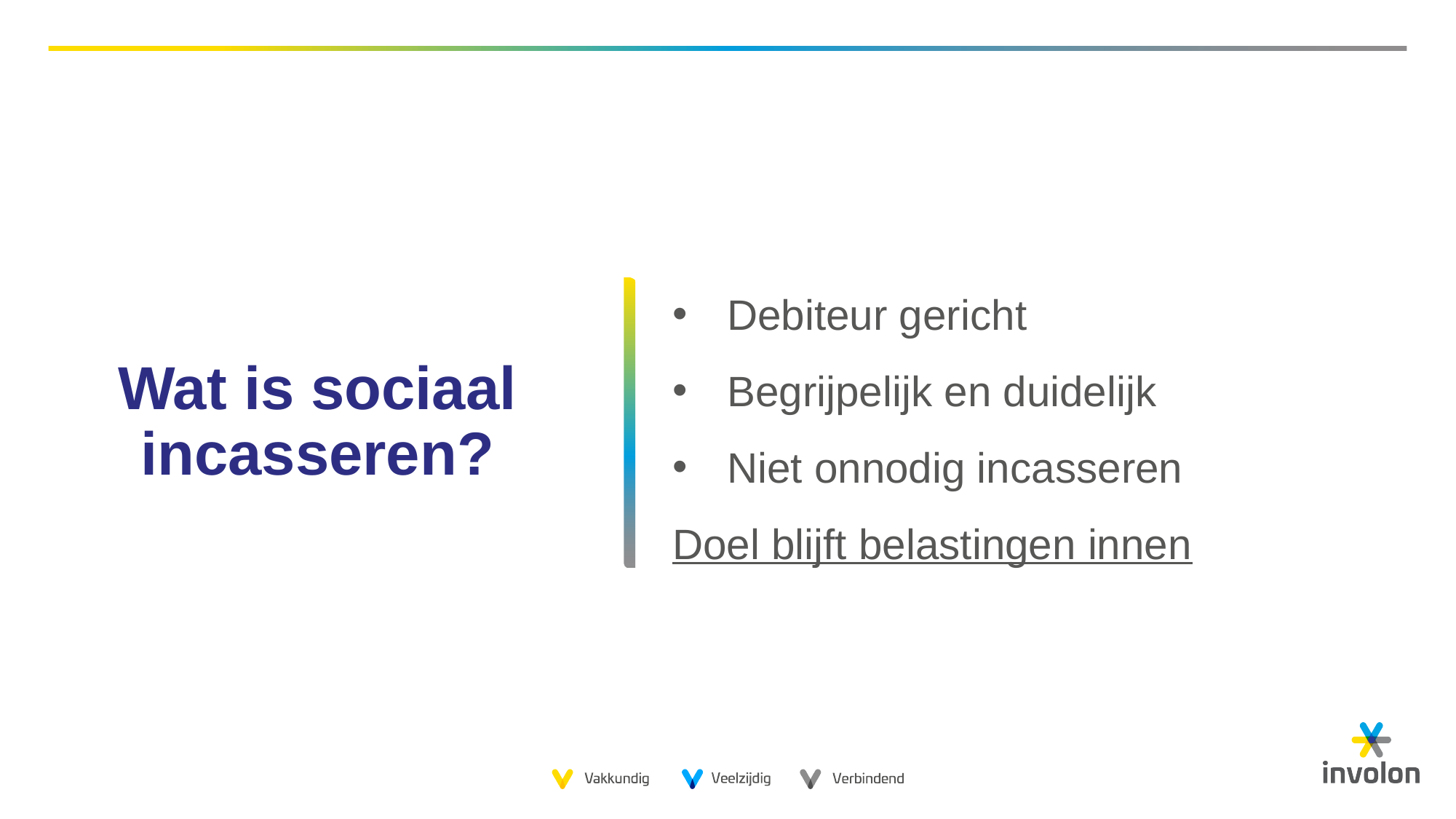

Debiteur gericht
Begrijpelijk en duidelijk
Niet onnodig incasseren
Doel blijft belastingen innen
# Wat is sociaal incasseren?